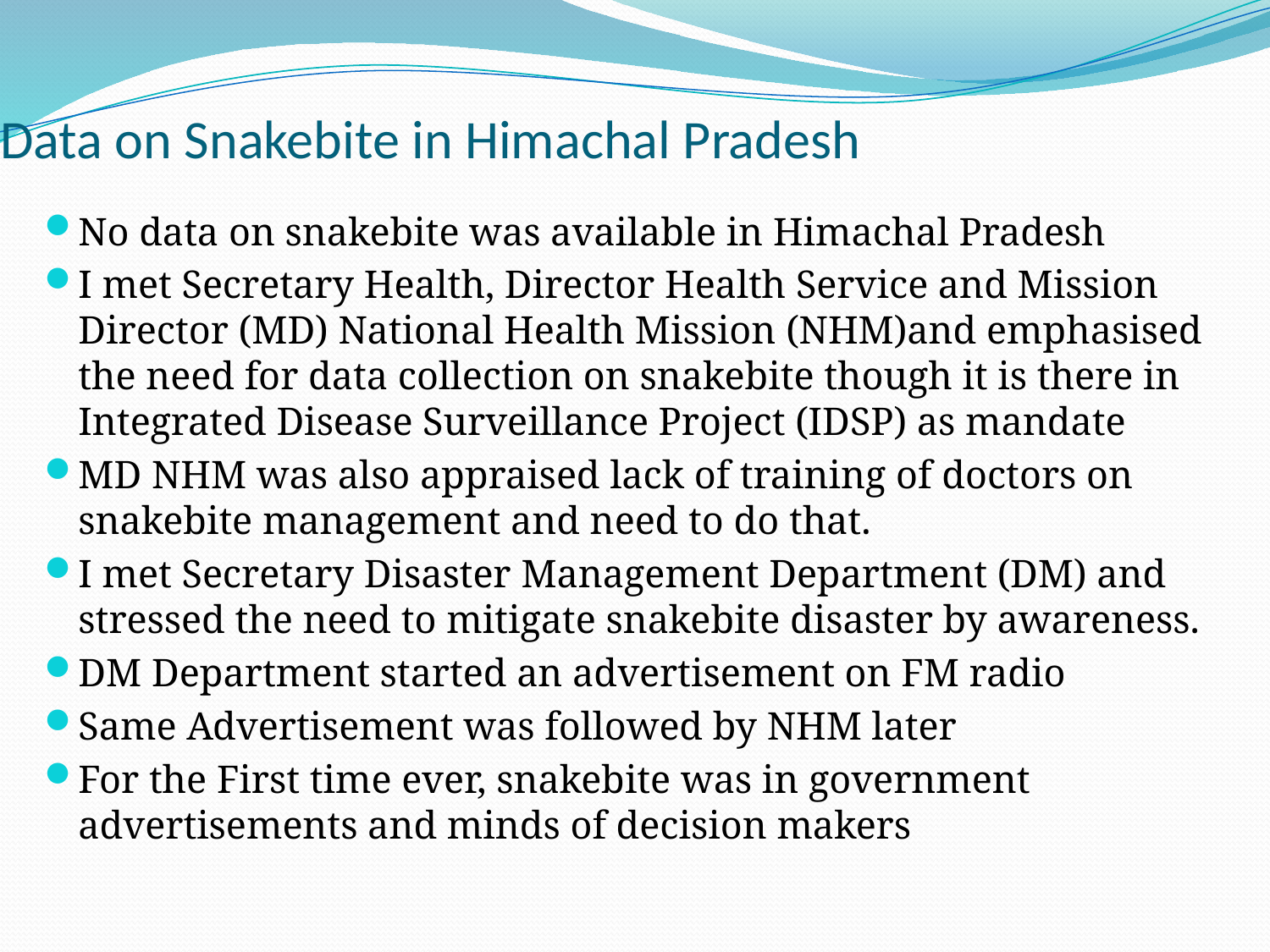

# Data on Snakebite in Himachal Pradesh
No data on snakebite was available in Himachal Pradesh
I met Secretary Health, Director Health Service and Mission Director (MD) National Health Mission (NHM)and emphasised the need for data collection on snakebite though it is there in Integrated Disease Surveillance Project (IDSP) as mandate
MD NHM was also appraised lack of training of doctors on snakebite management and need to do that.
I met Secretary Disaster Management Department (DM) and stressed the need to mitigate snakebite disaster by awareness.
DM Department started an advertisement on FM radio
Same Advertisement was followed by NHM later
For the First time ever, snakebite was in government advertisements and minds of decision makers